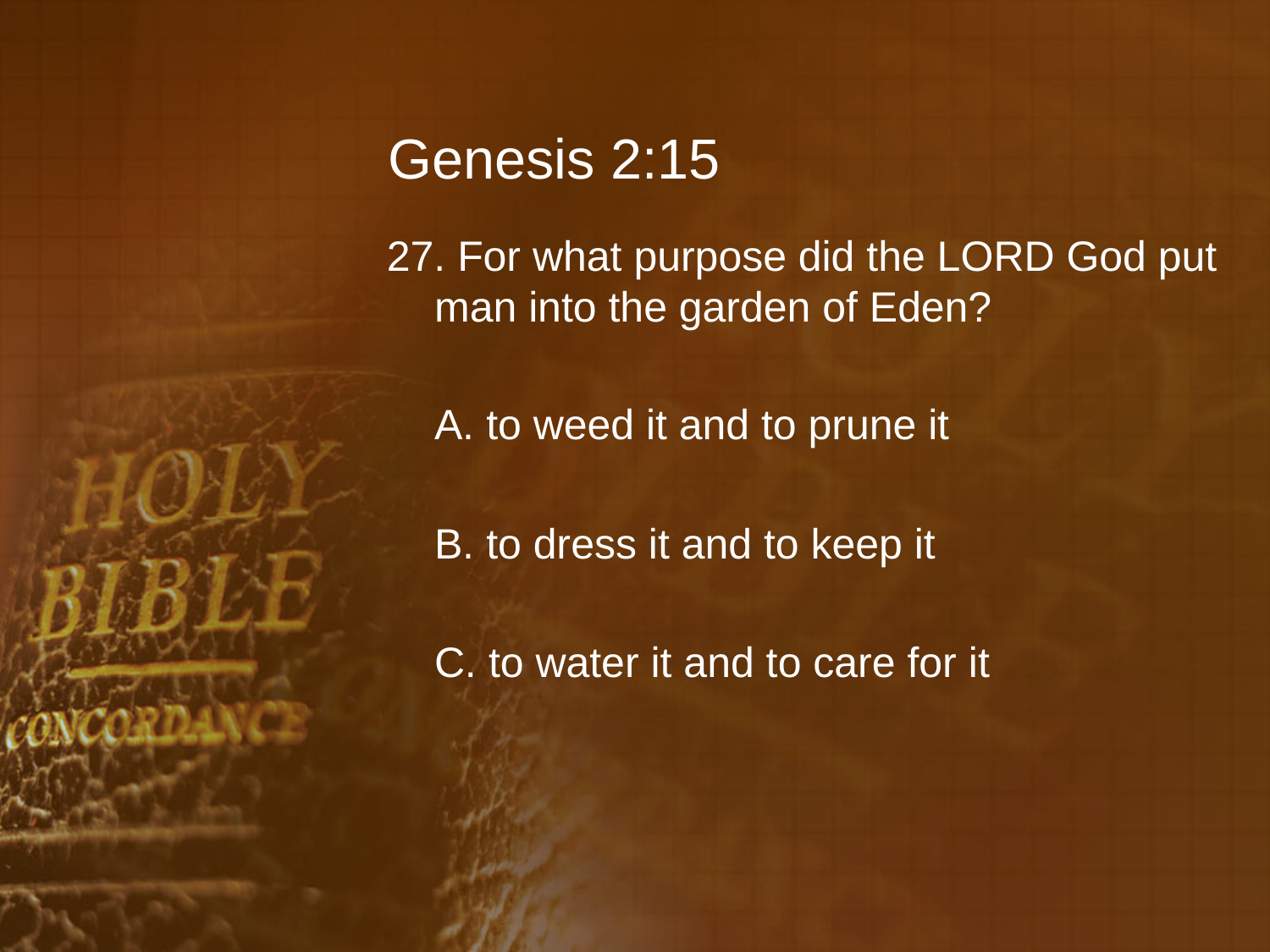

# Genesis 2:15
27. For what purpose did the LORD God put man into the garden of Eden?

	A. to weed it and to prune it

	B. to dress it and to keep it

	C. to water it and to care for it